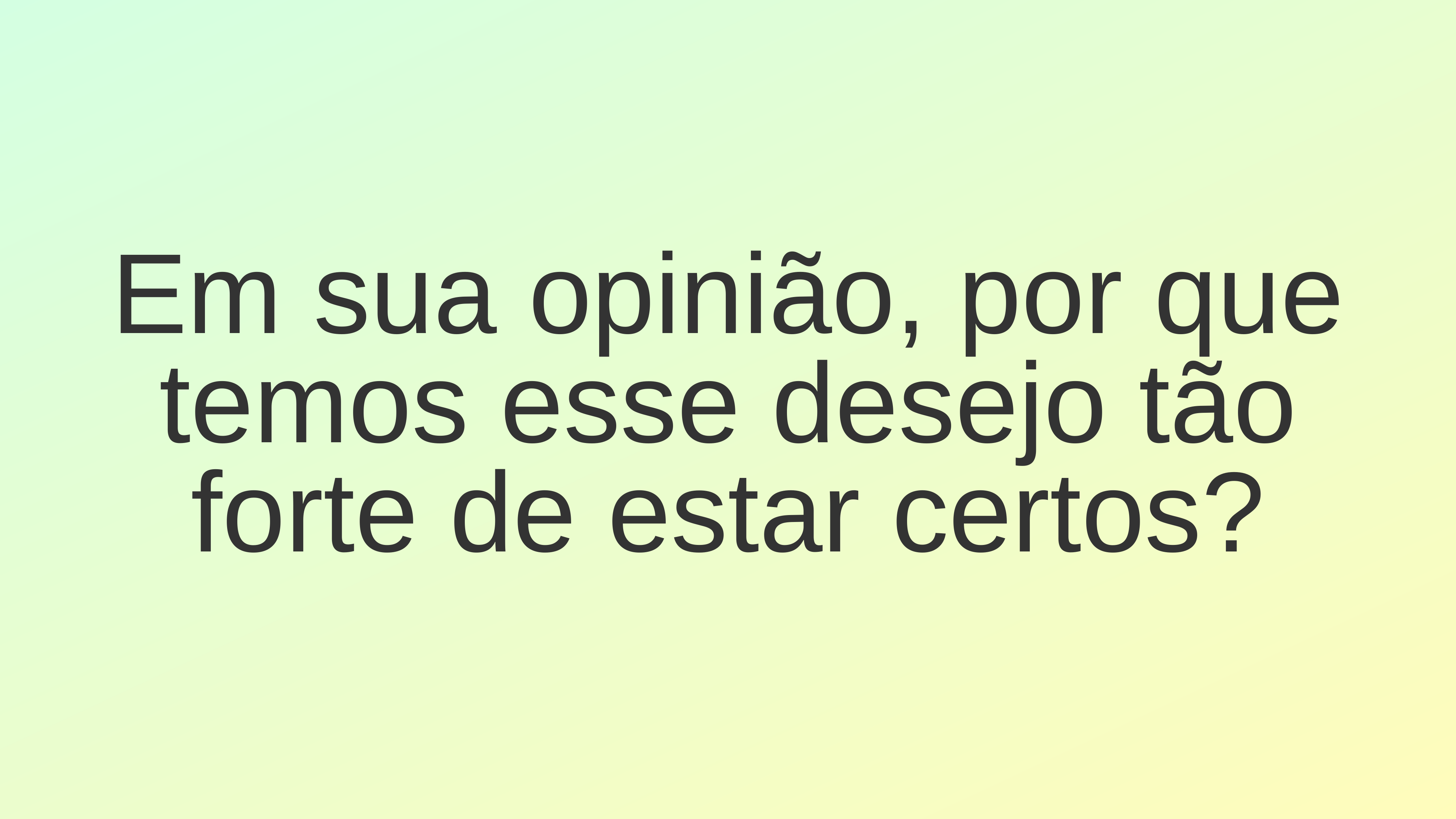

Em sua opinião, por que temos esse desejo tão forte de estar certos?